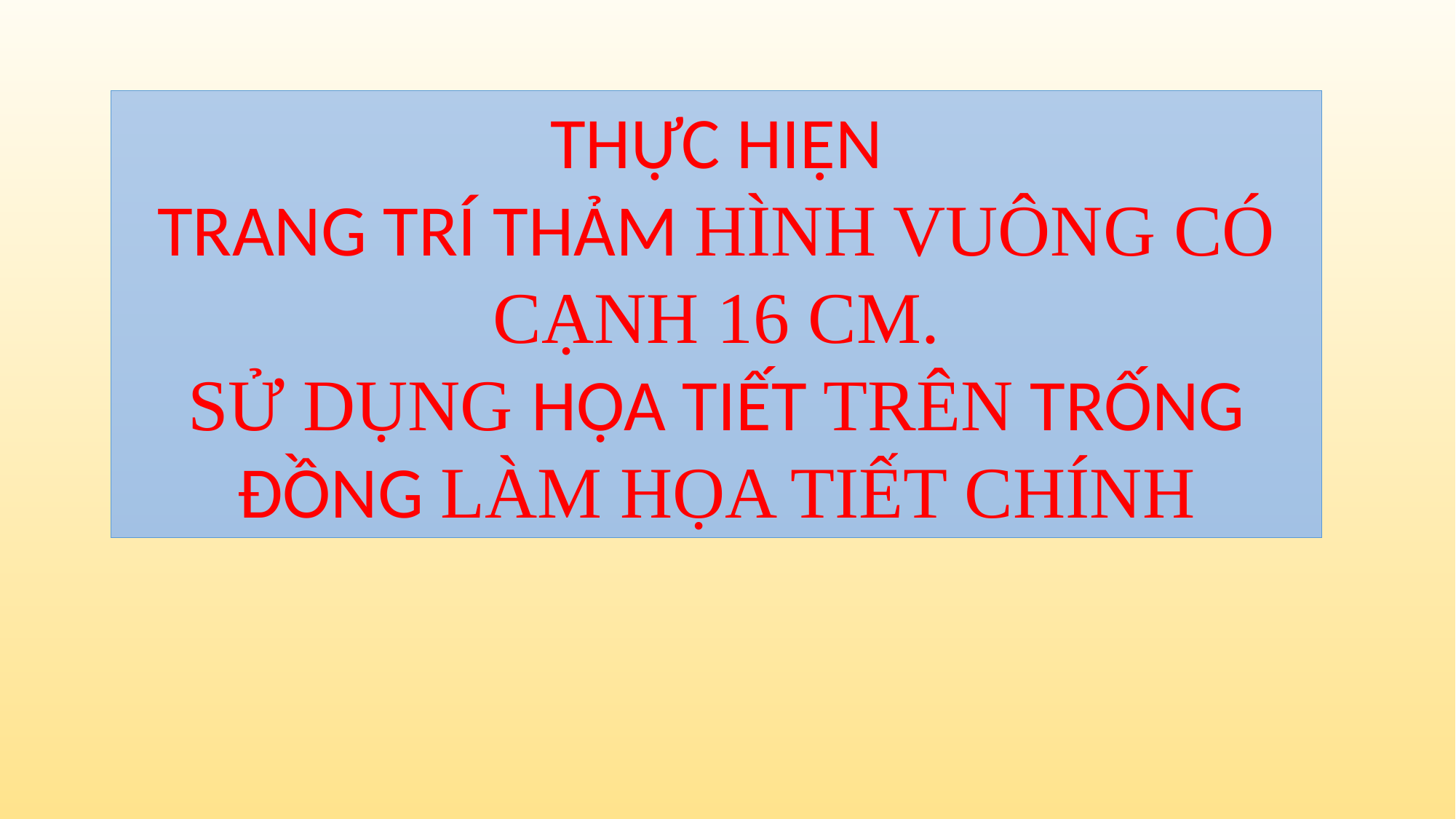

THỰC HIỆN
TRANG TRÍ THẢM HÌNH VUÔNG CÓ CẠNH 16 CM.
SỬ DỤNG HỌA TIẾT TRÊN TRỐNG ĐỒNG LÀM HỌA TIẾT CHÍNH